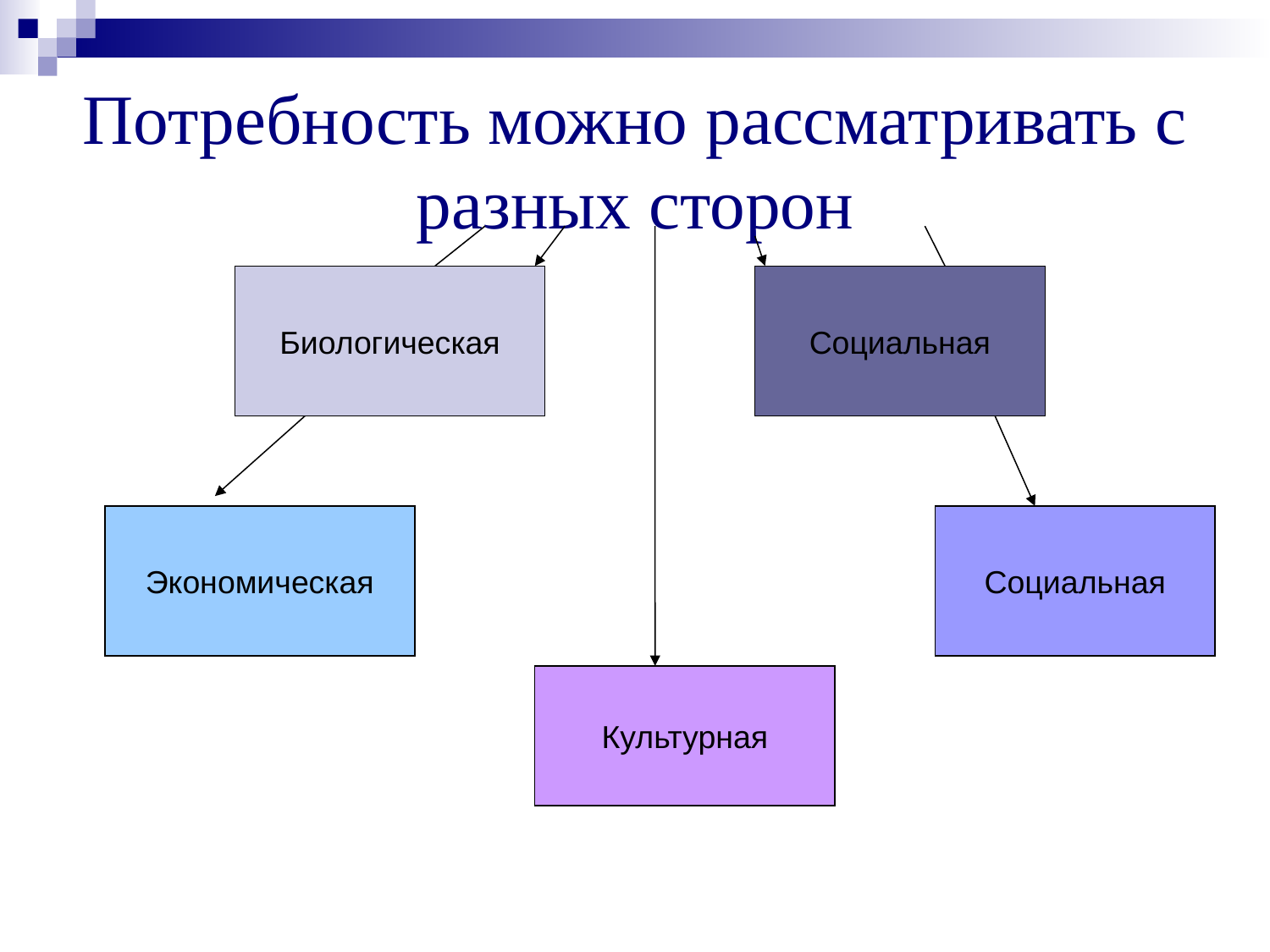

# Потребность можно рассматривать с разных сторон

Биологическая
Социальная

Экономическая
Социальная
Культурная